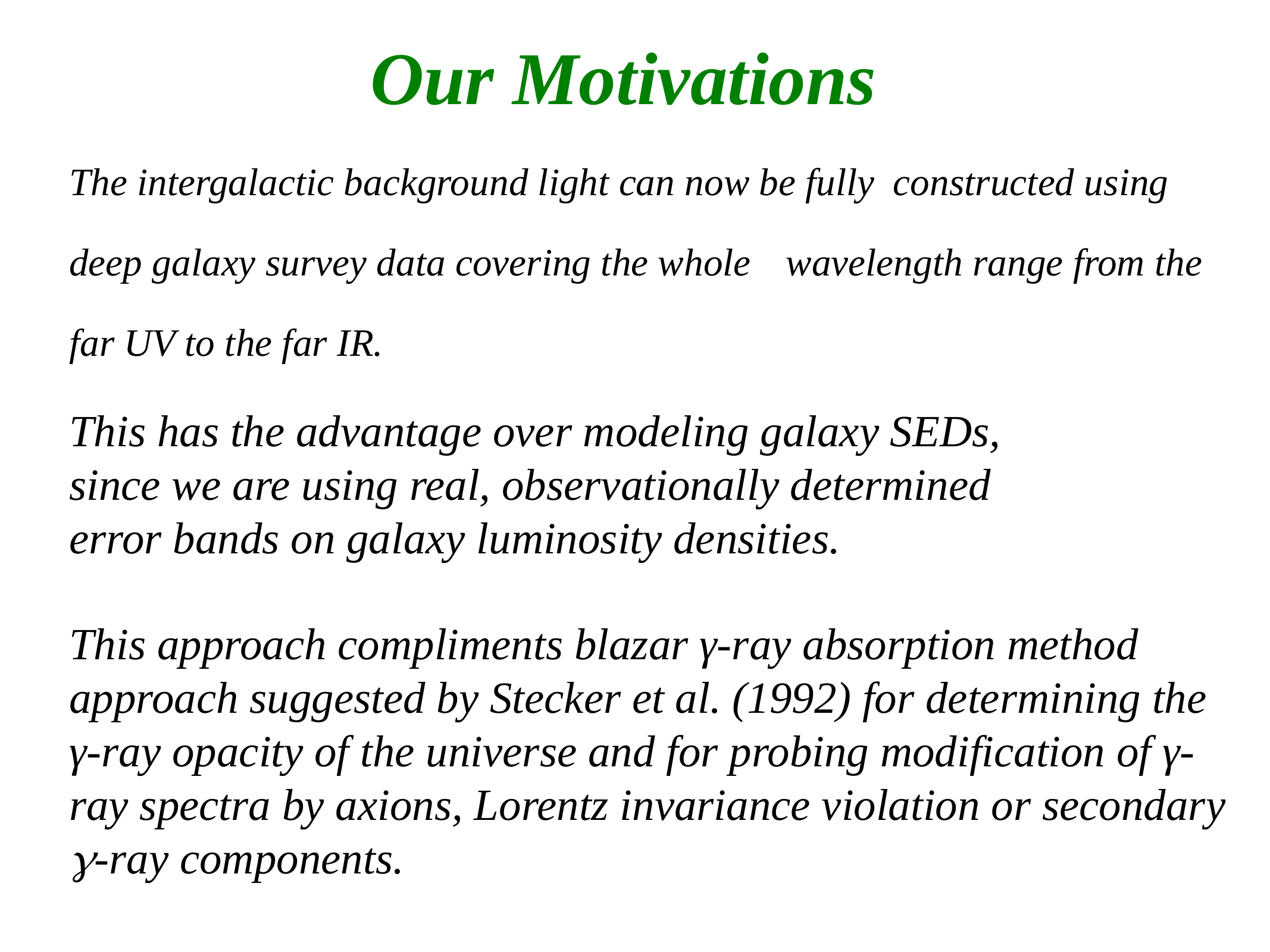

Our Motivations
The intergalactic background light can now be fully constructed using deep galaxy survey data covering the whole  wavelength range from the far UV to the far IR.
This has the advantage over modeling galaxy SEDs,
since we are using real, observationally determined
error bands on galaxy luminosity densities.
This approach compliments blazar γ-ray absorption method approach suggested by Stecker et al. (1992) for determining the γ-ray opacity of the universe and for probing modification of γ-ray spectra by axions, Lorentz invariance violation or secondary γ-ray components.